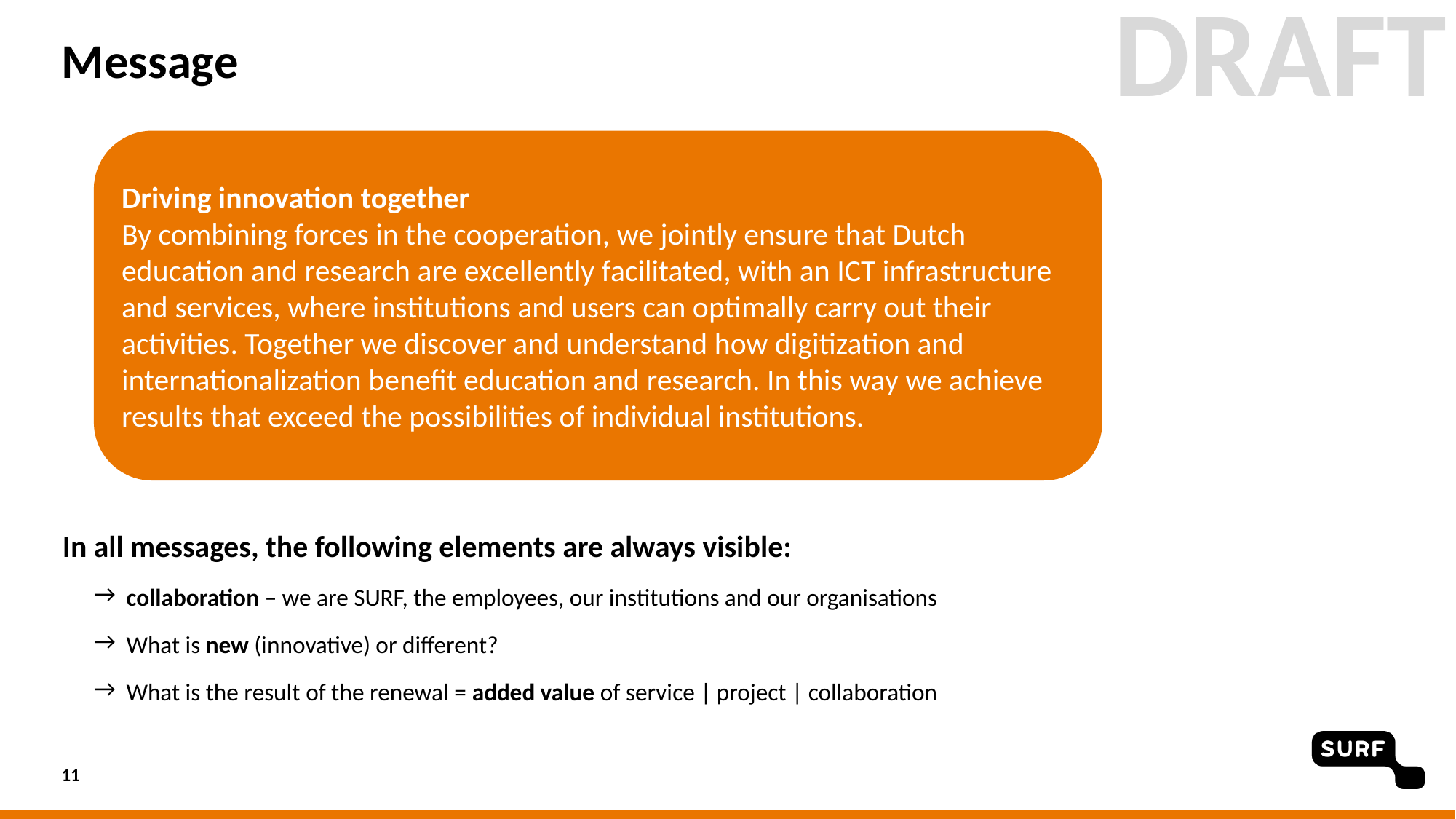

DRAFT
# Message
Driving innovation together
By combining forces in the cooperation, we jointly ensure that Dutch education and research are excellently facilitated, with an ICT infrastructure and services, where institutions and users can optimally carry out their activities. Together we discover and understand how digitization and internationalization benefit education and research. In this way we achieve results that exceed the possibilities of individual institutions.
In all messages, the following elements are always visible:
collaboration – we are SURF, the employees, our institutions and our organisations
What is new (innovative) or different?
What is the result of the renewal = added value of service | project | collaboration
11